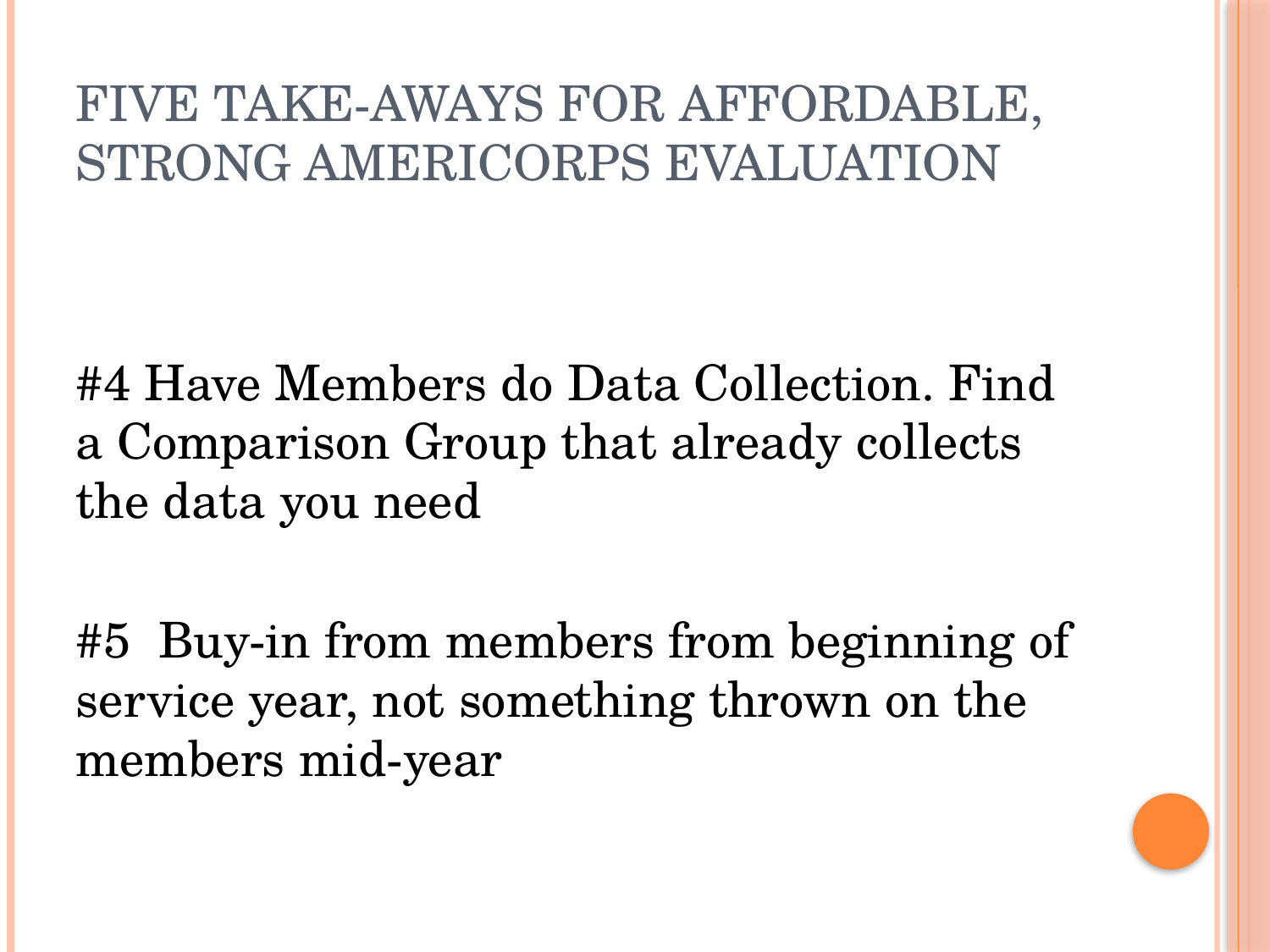

# Five take-aways for affordable, strong americorps evaluation

#4 Have Members do Data Collection. Find a Comparison Group that already collects the data you need

#5  Buy-in from members from beginning of service year, not something thrown on the members mid-year